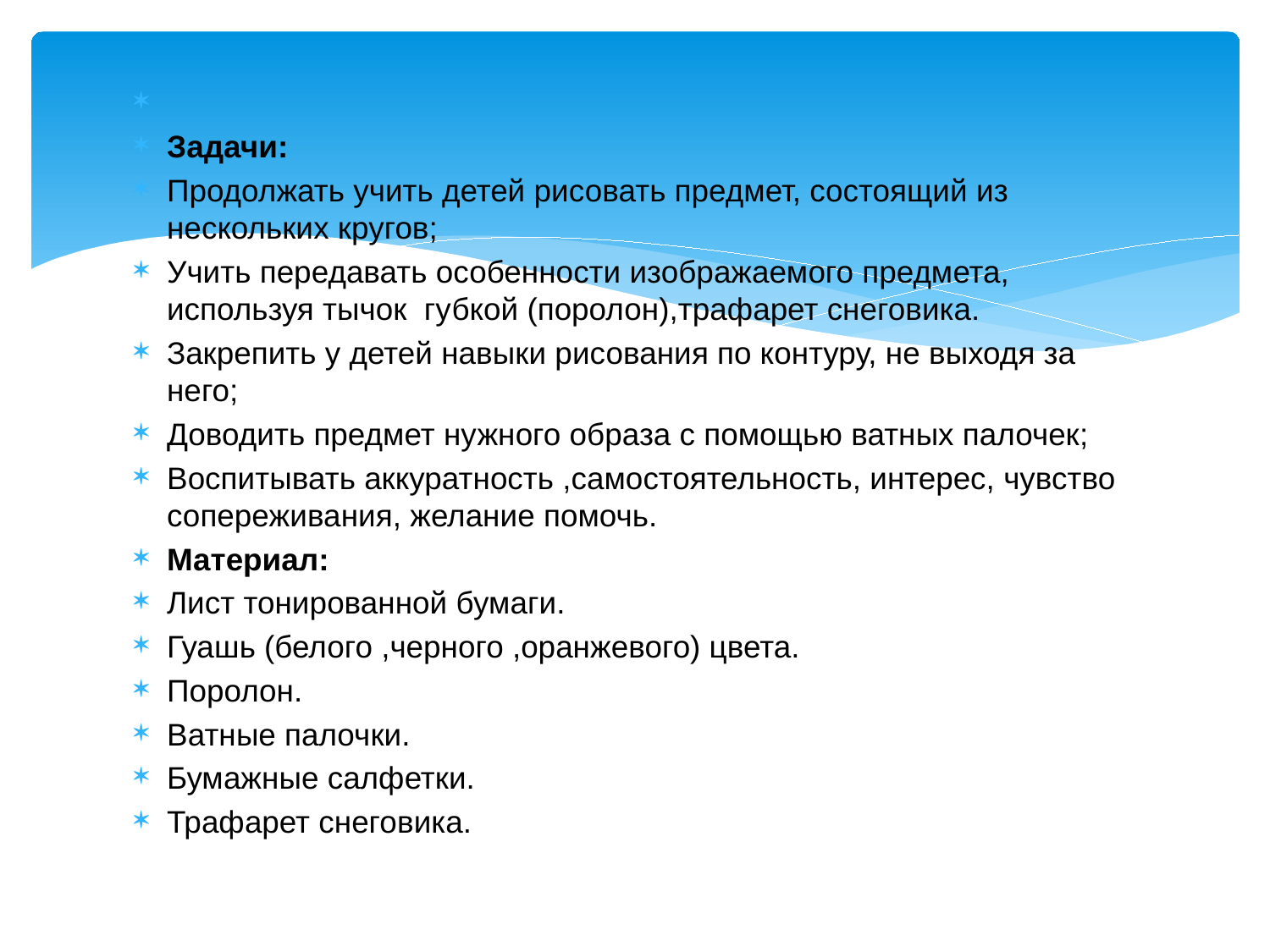

Задачи:
Продолжать учить детей рисовать предмет, состоящий из нескольких кругов;
Учить передавать особенности изображаемого предмета, используя тычок  губкой (поролон),трафарет снеговика.
Закрепить у детей навыки рисования по контуру, не выходя за него;
Доводить предмет нужного образа с помощью ватных палочек;
Воспитывать аккуратность ,самостоятельность, интерес, чувство сопереживания, желание помочь.
Материал:
Лист тонированной бумаги.
Гуашь (белого ,черного ,оранжевого) цвета.
Поролон.
Ватные палочки.
Бумажные салфетки.
Трафарет снеговика.